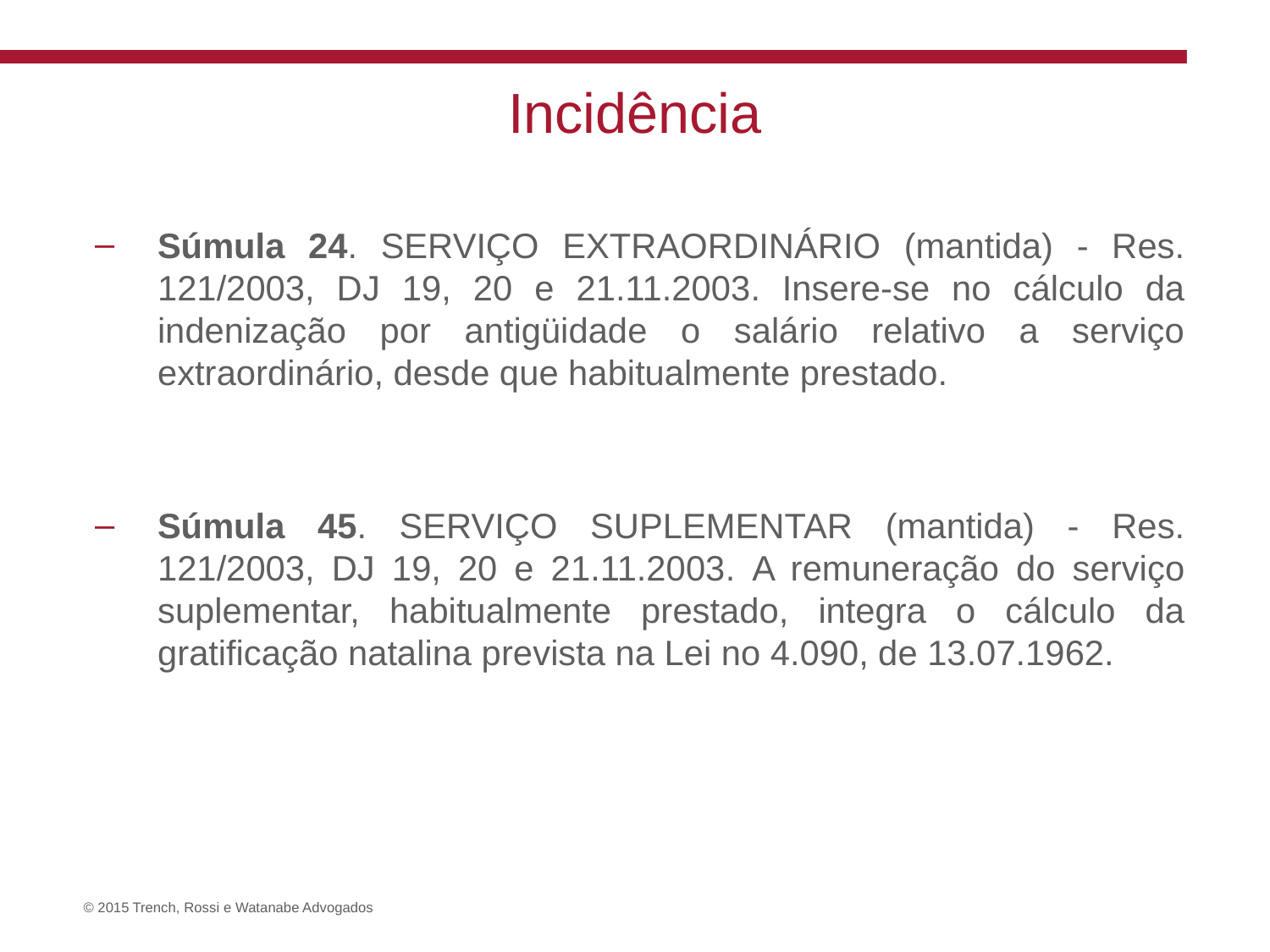

# Incidência

Súmula 24. SERVIÇO EXTRAORDINÁRIO (mantida) - Res. 121/2003, DJ 19, 20 e 21.11.2003. Insere-se no cálculo da indenização por antigüidade o salário relativo a serviço extraordinário, desde que habitualmente prestado.

Súmula 45. SERVIÇO SUPLEMENTAR (mantida) - Res. 121/2003, DJ 19, 20 e 21.11.2003. A remuneração do serviço suplementar, habitualmente prestado, integra o cálculo da gratificação natalina prevista na Lei no 4.090, de 13.07.1962.